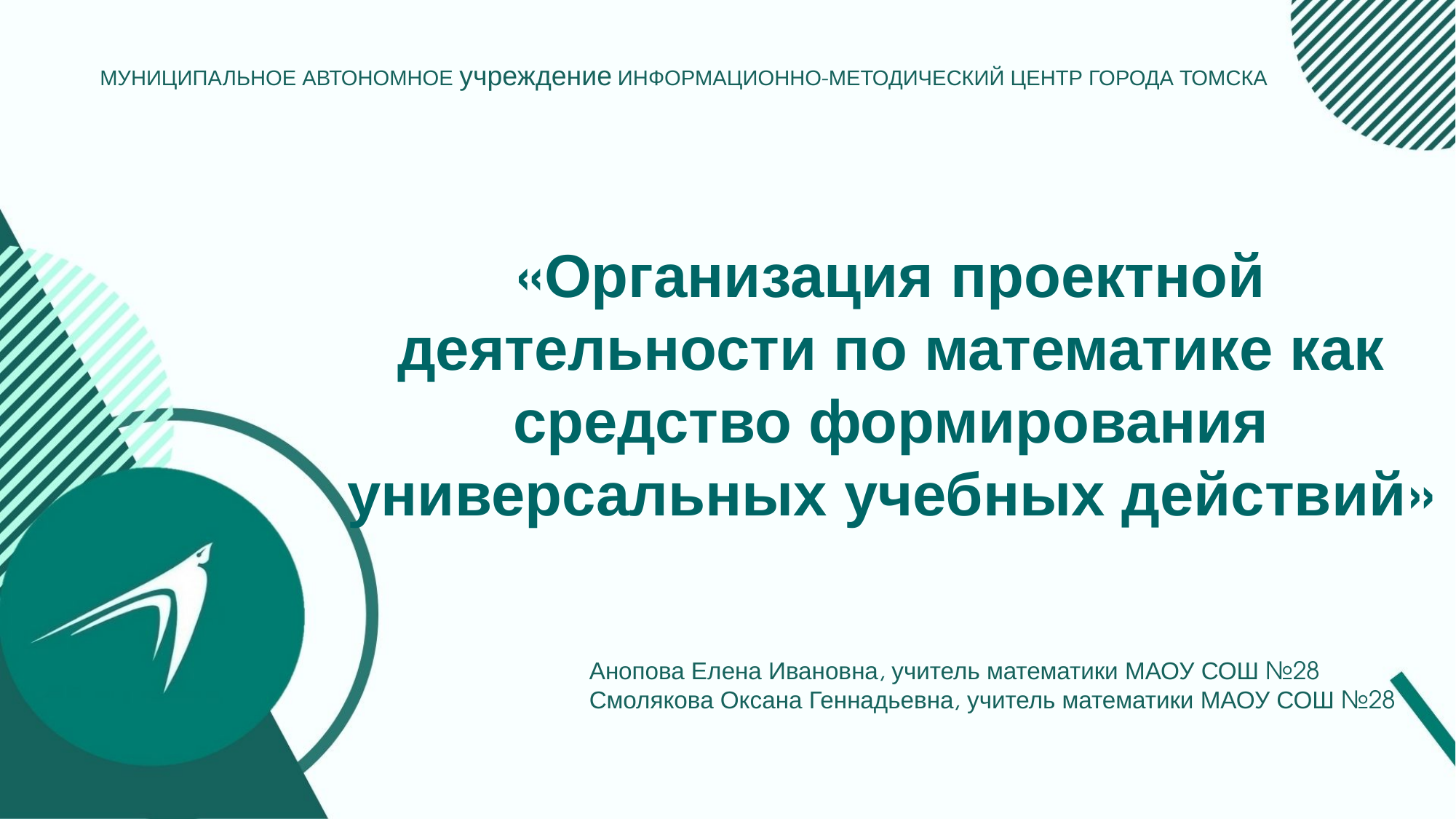

МУНИЦИПАЛЬНОЕ АВТОНОМНОЕ учреждение ИНФОРМАЦИОННО-МЕТОДИЧЕСКИЙ ЦЕНТР ГОРОДА ТОМСКА

«Организация проектной деятельности по математике как средство формирования универсальных учебных действий»
Анопова Елена Ивановна, учитель математики МАОУ СОШ №28
Смолякова Оксана Геннадьевна, учитель математики МАОУ СОШ №28